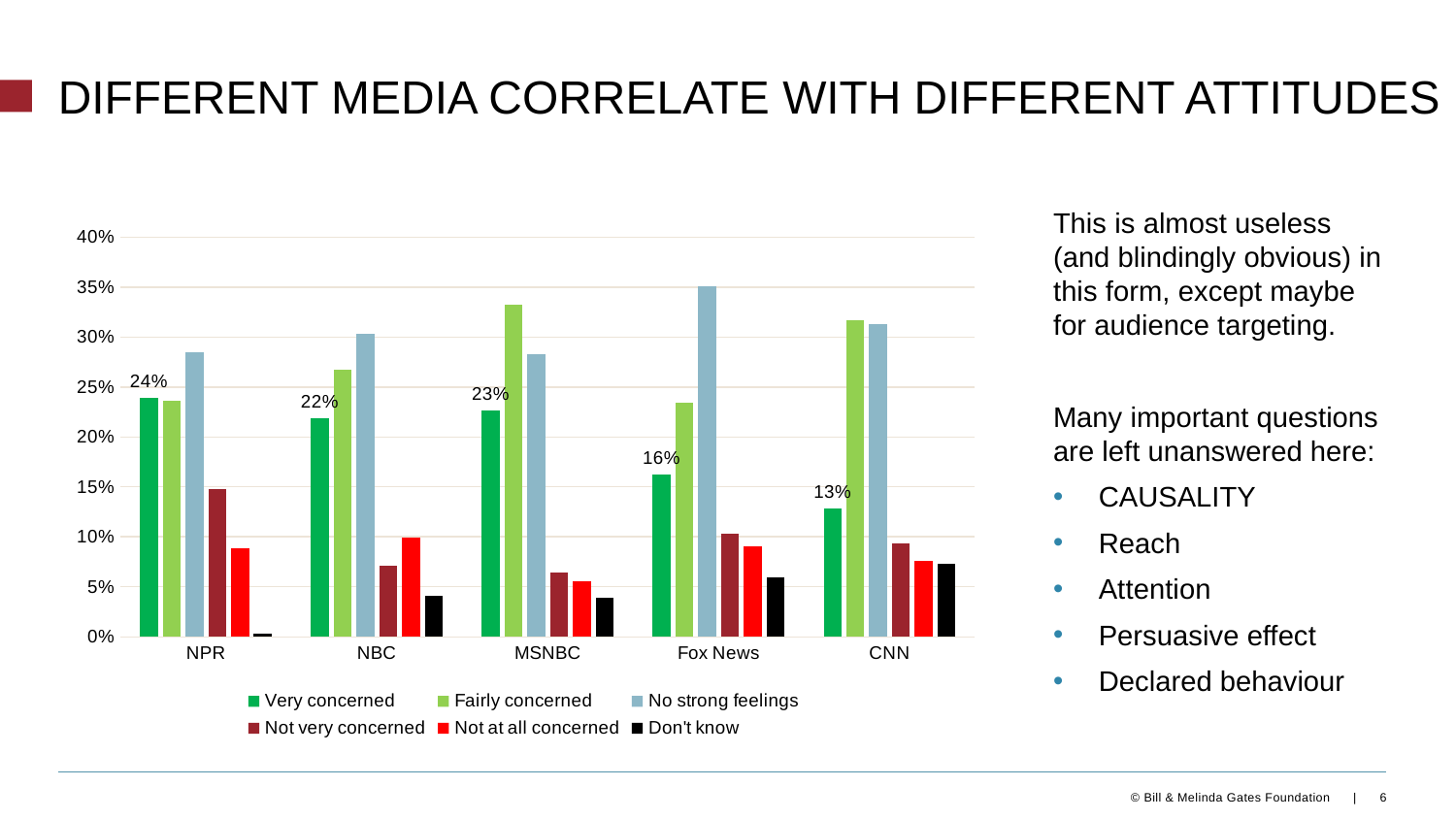

# Different media correlate with different attitudes
This is almost useless (and blindingly obvious) in this form, except maybe for audience targeting.

Many important questions are left unanswered here:
CAUSALITY
Reach
Attention
Persuasive effect
Declared behaviour

### Chart

| Category | Very concerned | Fairly concerned | No strong feelings  | Not very concerned | Not at all concerned | Don't know |
|---|---|---|---|---|---|---|
| NPR | 0.239 | 0.236 | 0.285 | 0.148 | 0.089 | 0.003 |
| NBC | 0.219 | 0.267 | 0.303 | 0.071 | 0.099 | 0.041 |
| MSNBC | 0.226 | 0.332 | 0.283 | 0.064 | 0.056 | 0.039 |
| Fox News | 0.162 | 0.234 | 0.351 | 0.103 | 0.091 | 0.059 |
| CNN | 0.128 | 0.317 | 0.313 | 0.093 | 0.076 | 0.073 |
6
© Bill & Melinda Gates Foundation      |